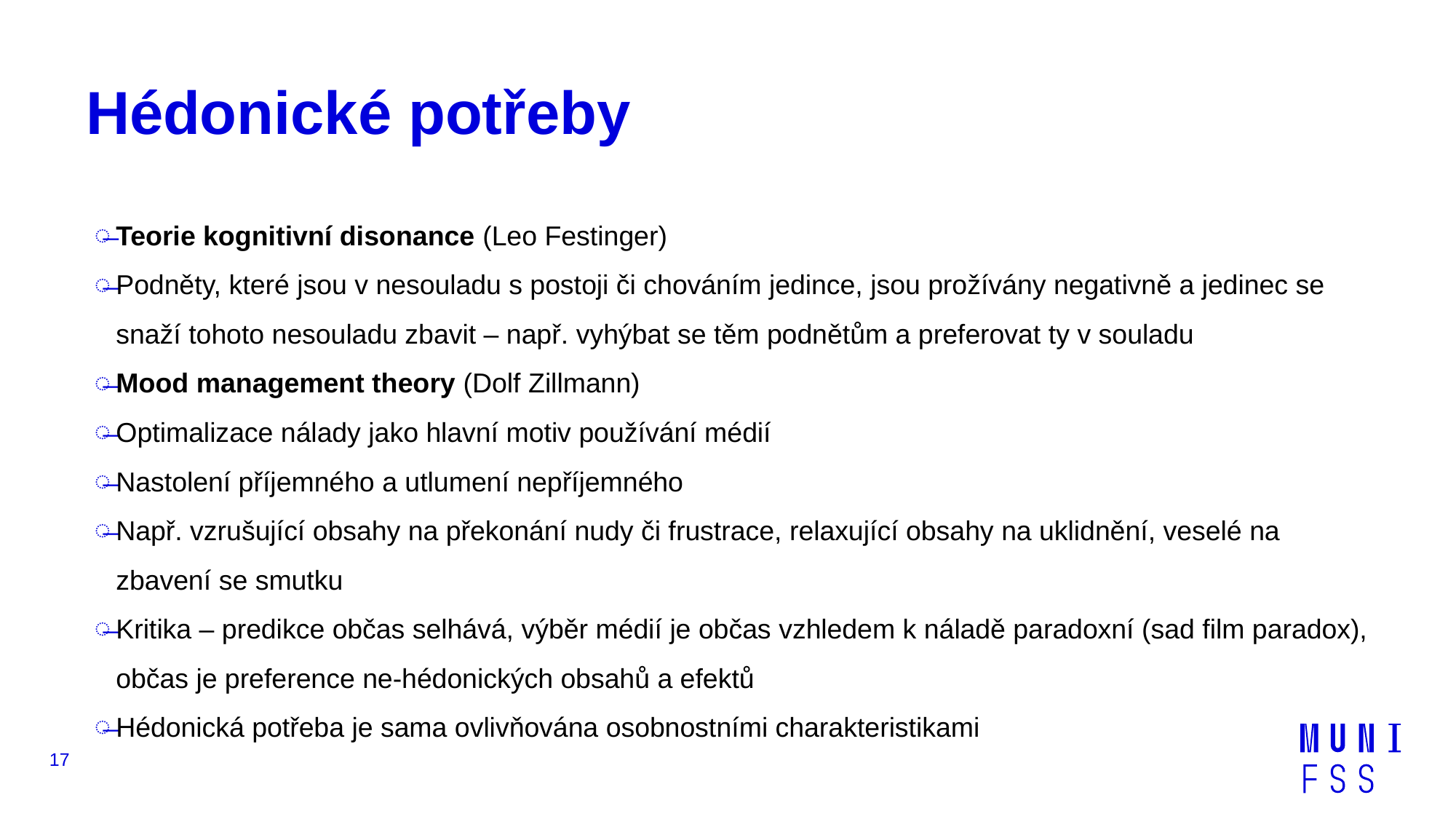

# Hédonické potřeby
Teorie kognitivní disonance (Leo Festinger)
Podněty, které jsou v nesouladu s postoji či chováním jedince, jsou prožívány negativně a jedinec se snaží tohoto nesouladu zbavit – např. vyhýbat se těm podnětům a preferovat ty v souladu
Mood management theory (Dolf Zillmann)
Optimalizace nálady jako hlavní motiv používání médií
Nastolení příjemného a utlumení nepříjemného
Např. vzrušující obsahy na překonání nudy či frustrace, relaxující obsahy na uklidnění, veselé na zbavení se smutku
Kritika – predikce občas selhává, výběr médií je občas vzhledem k náladě paradoxní (sad film paradox), občas je preference ne-hédonických obsahů a efektů
Hédonická potřeba je sama ovlivňována osobnostními charakteristikami

17